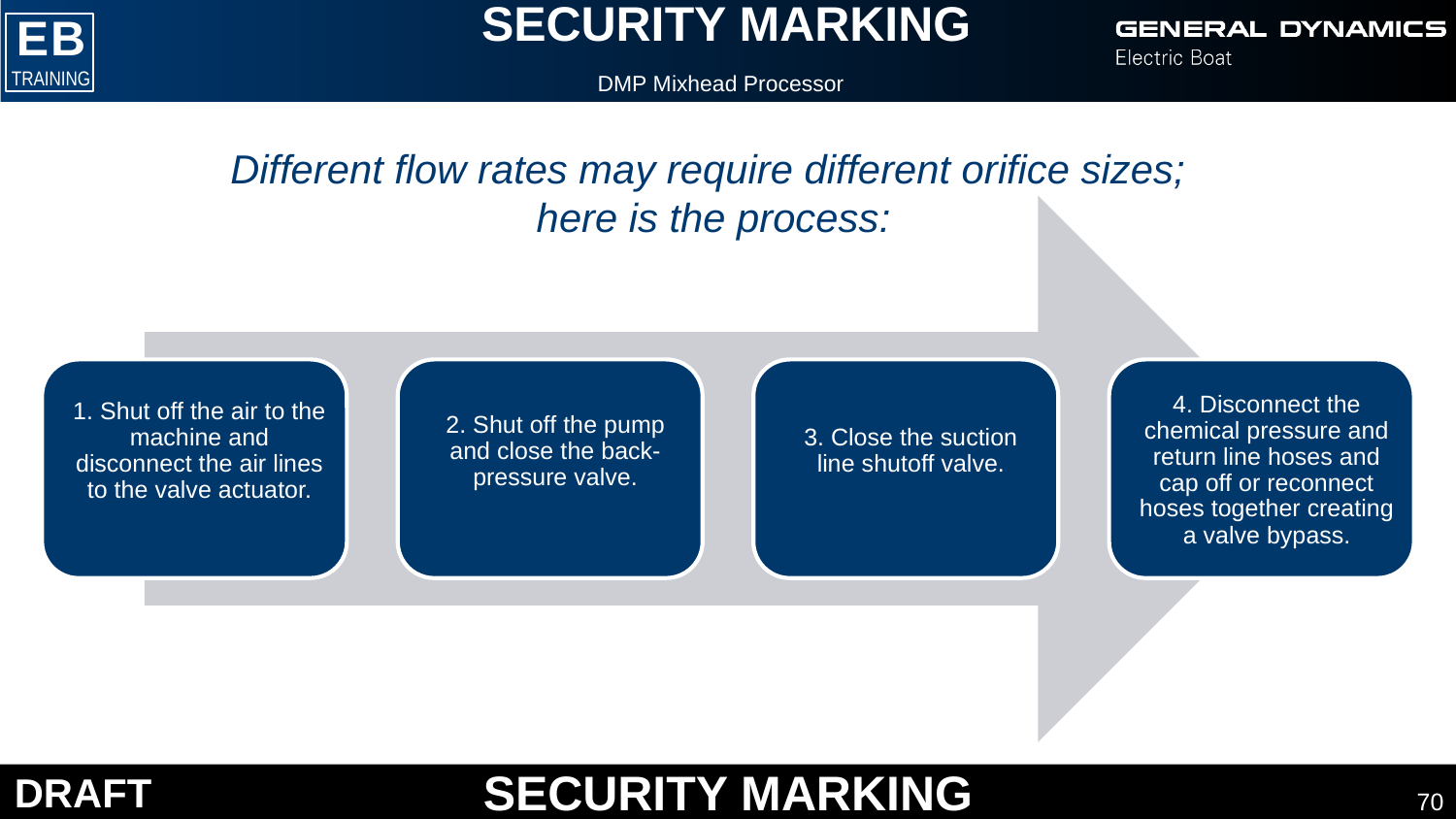

DMP Mixhead Processor
Different flow rates may require different orifice sizes;
here is the process:
1. Shut off the air to the machine and disconnect the air lines to the valve actuator.

2. Shut off the pump and close the back-pressure valve.

3. Close the suction line shutoff valve.

4. Disconnect the chemical pressure and return line hoses and cap off or reconnect hoses together creating a valve bypass.

70